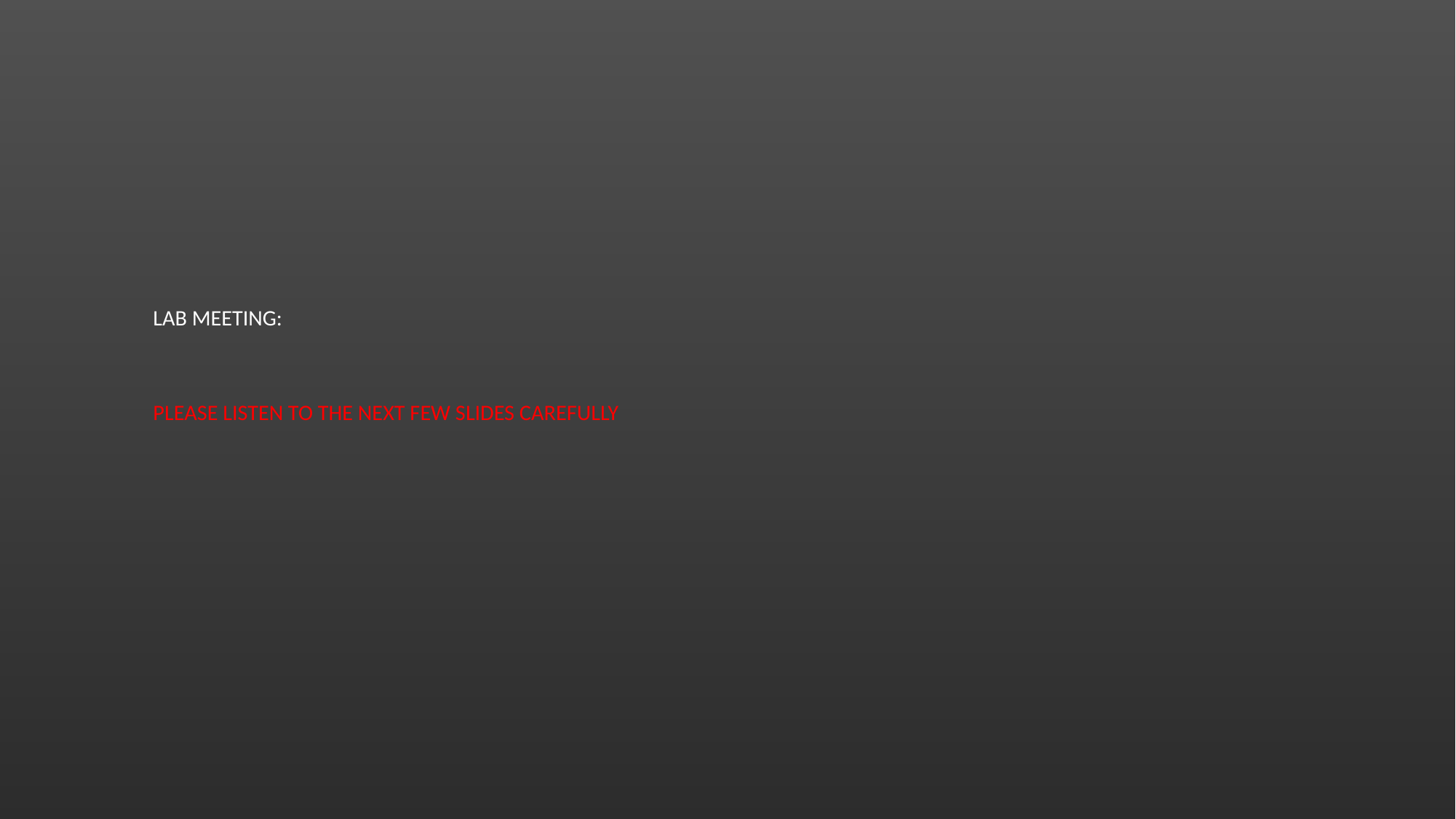

# LAB MEETING: PLEASE LISTEN TO THE NEXT FEW SLIDES CAREFULLY